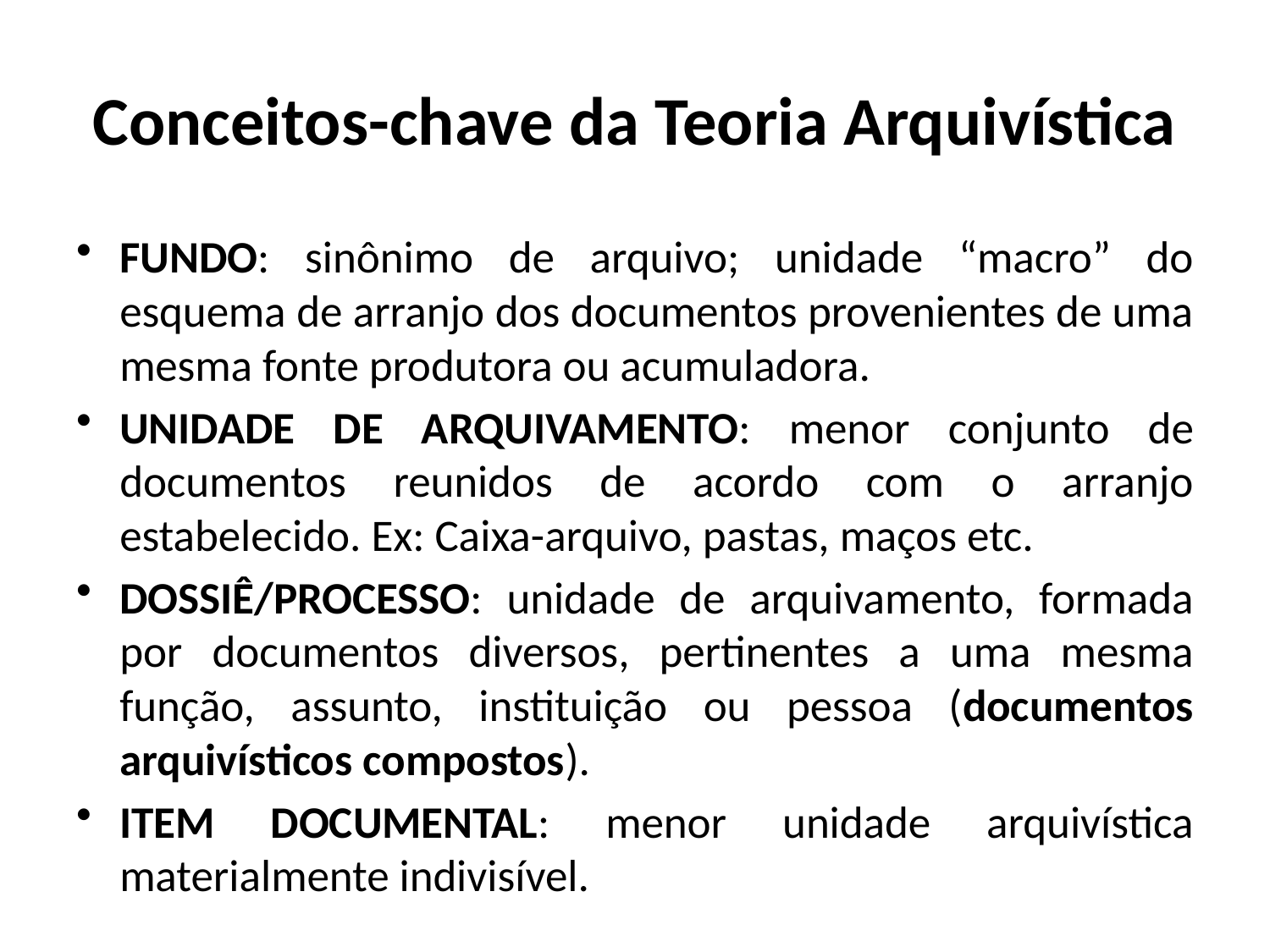

# Conceitos-chave da Teoria Arquivística
FUNDO: sinônimo de arquivo; unidade “macro” do esquema de arranjo dos documentos provenientes de uma mesma fonte produtora ou acumuladora.
UNIDADE DE ARQUIVAMENTO: menor conjunto de documentos reunidos de acordo com o arranjo estabelecido. Ex: Caixa-arquivo, pastas, maços etc.
DOSSIÊ/PROCESSO: unidade de arquivamento, formada por documentos diversos, pertinentes a uma mesma função, assunto, instituição ou pessoa (documentos arquivísticos compostos).
ITEM DOCUMENTAL: menor unidade arquivística materialmente indivisível.